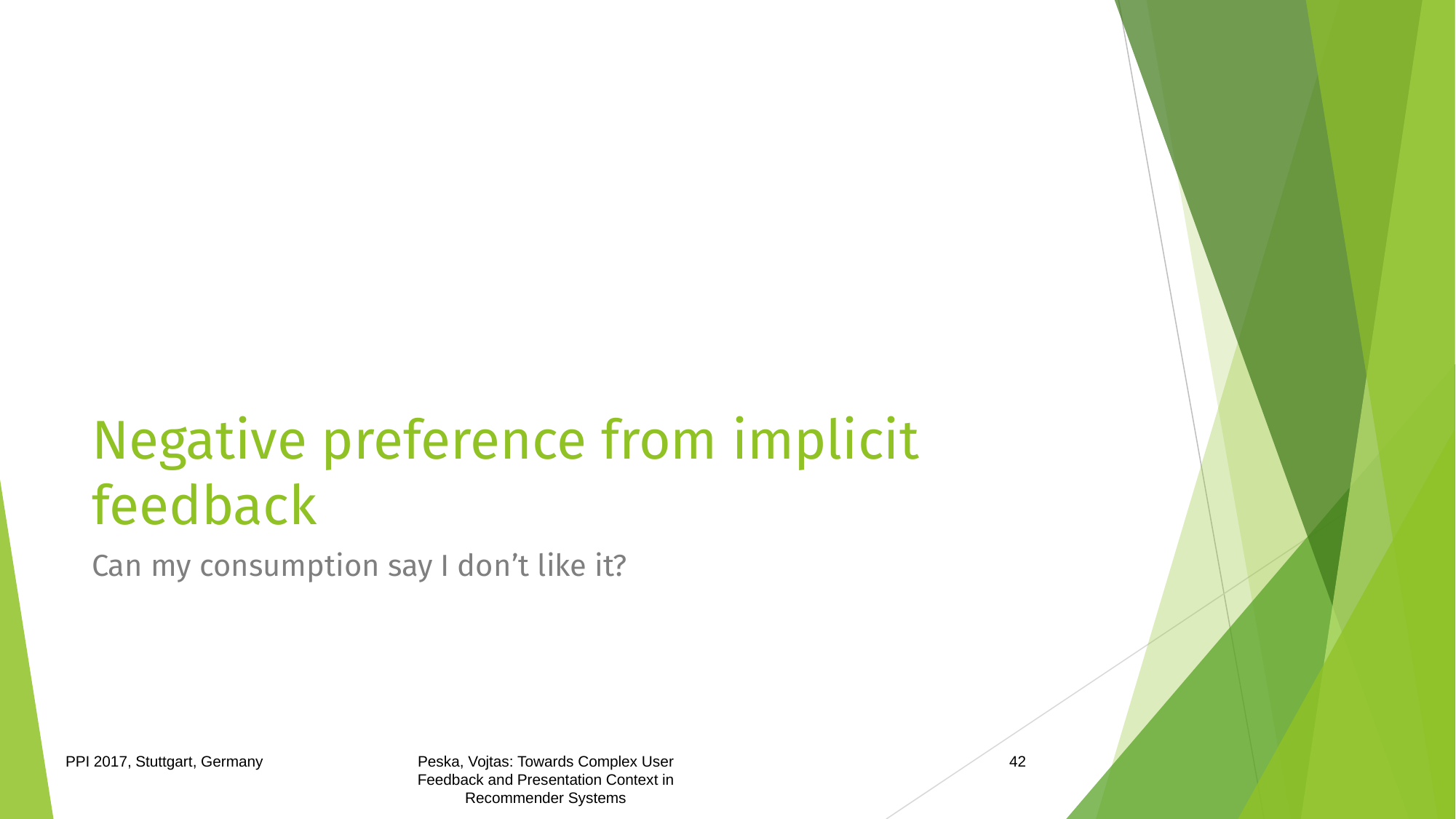

# Negative preference from implicit feedback
Can my consumption say I don’t like it?
PPI 2017, Stuttgart, Germany
Peska, Vojtas: Towards Complex User Feedback and Presentation Context in Recommender Systems
42